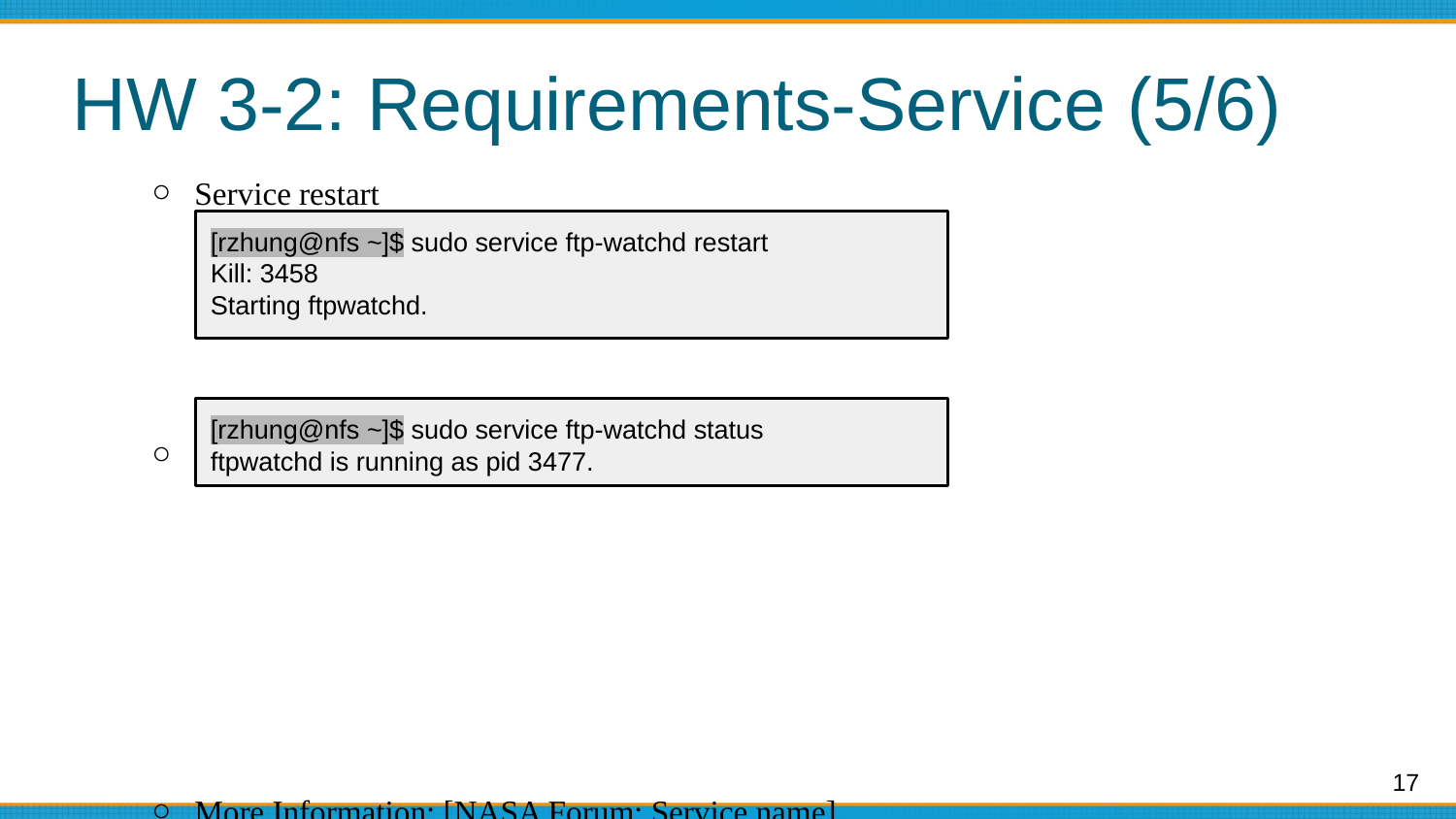

# HW 3-2: Requirements-Service (5/6)
Service restart

Service status

More Information: [NASA Forum: Service name]
https://groups.google.com/g/nctunasa/c/nB5zObRIOLs/m/amrlEuvXBgAJ

[rzhung@nfs ~]$ sudo service ftp-watchd restart
Kill: 3458
Starting ftpwatchd.
[rzhung@nfs ~]$ sudo service ftp-watchd status
ftpwatchd is running as pid 3477.
17